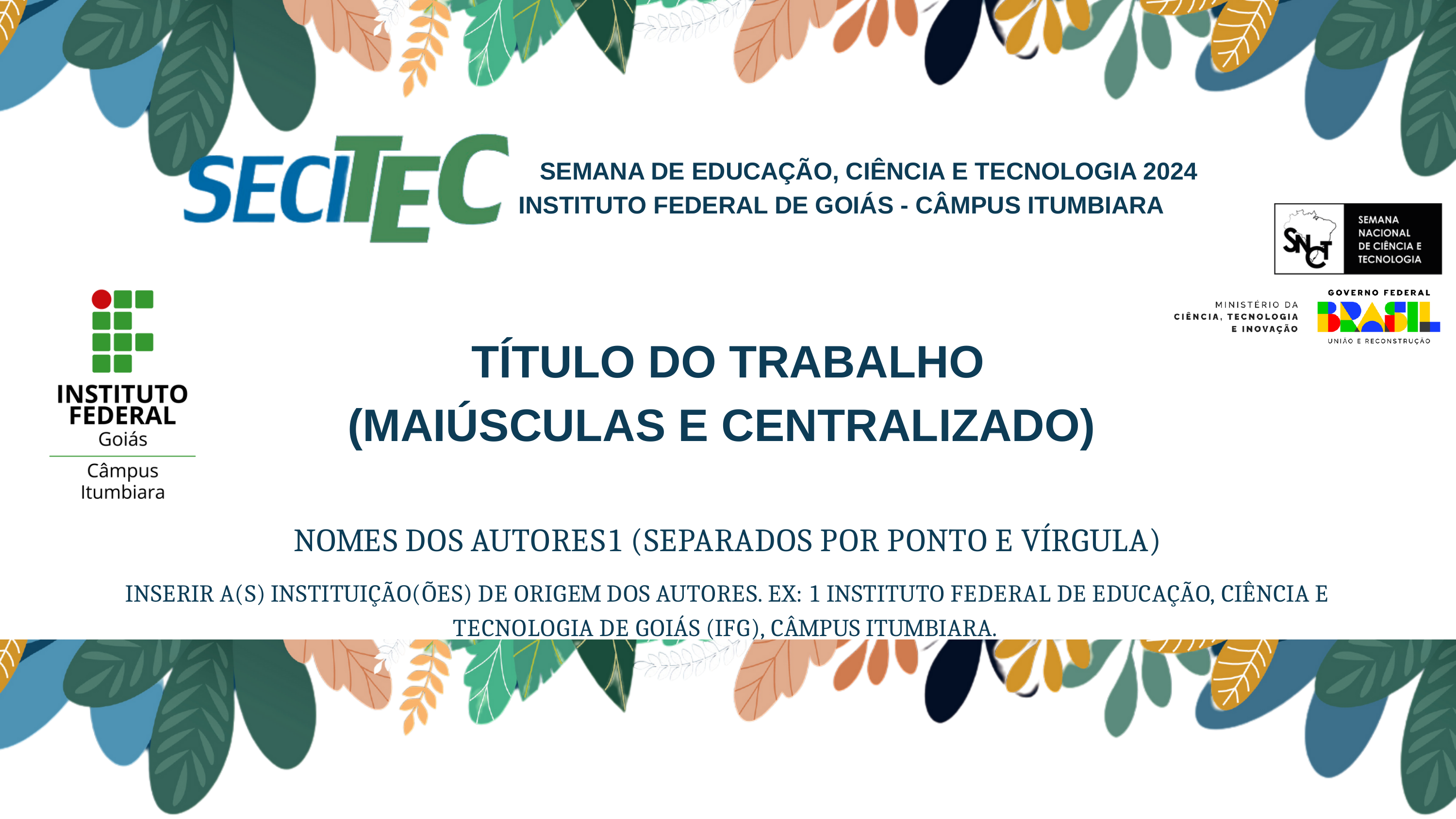

SEMANA DE EDUCAÇÃO, CIÊNCIA E TECNOLOGIA 2024
INSTITUTO FEDERAL DE GOIÁS - CÂMPUS ITUMBIARA

TÍTULO DO TRABALHO
(MAIÚSCULAS E CENTRALIZADO)
NOMES DOS AUTORES1 (SEPARADOS POR PONTO E VÍRGULA)
INSERIR A(S) INSTITUIÇÃO(ÕES) DE ORIGEM DOS AUTORES. EX: 1 INSTITUTO FEDERAL DE EDUCAÇÃO, CIÊNCIA E TECNOLOGIA DE GOIÁS (IFG), CÂMPUS ITUMBIARA.